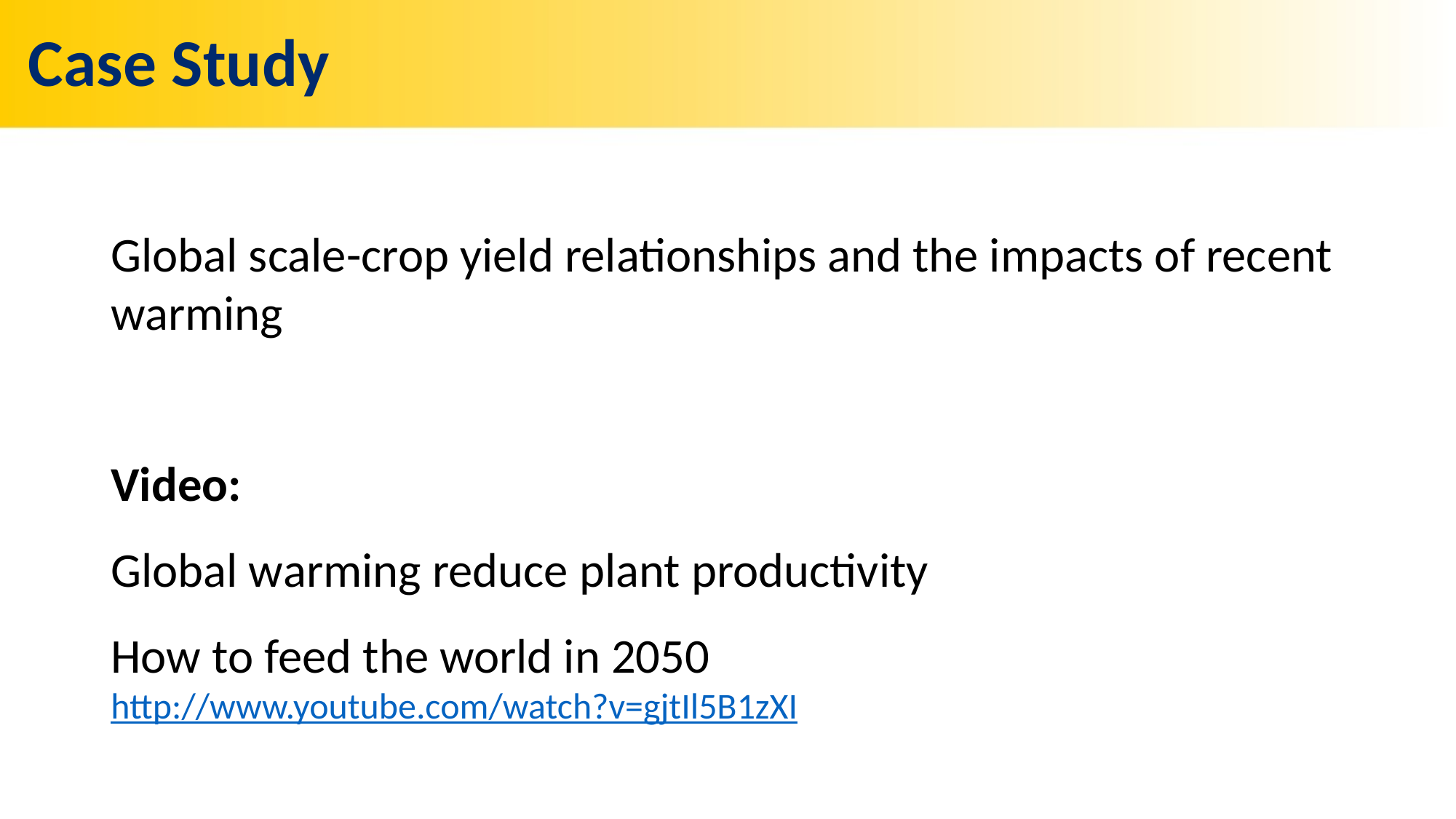

# Case Study
Global scale-crop yield relationships and the impacts of recent warming

Video:
Global warming reduce plant productivity
How to feed the world in 2050
http://www.youtube.com/watch?v=gjtIl5B1zXI